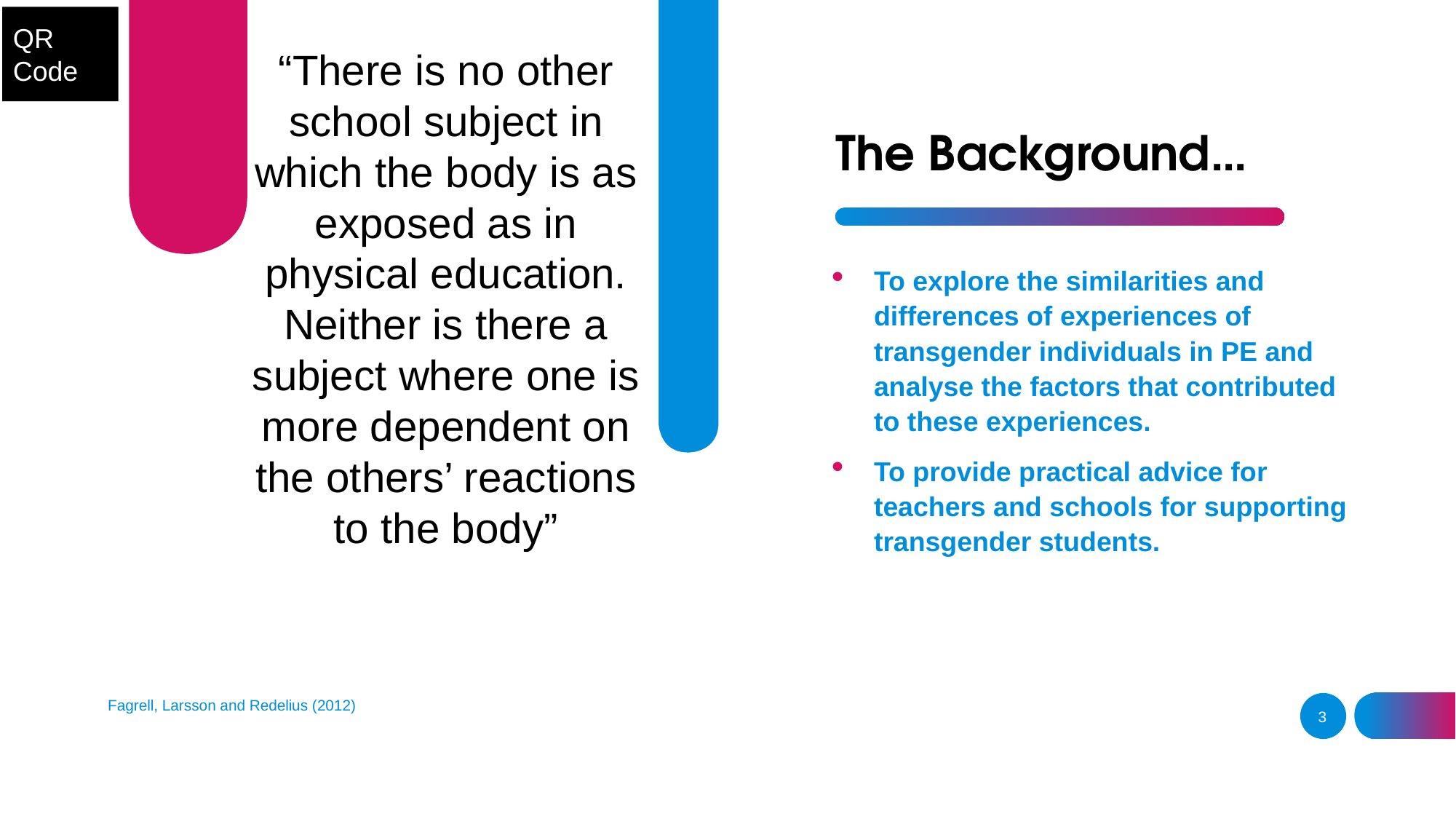

QR Code
“There is no other school subject in which the body is as exposed as in physical education.
Neither is there a subject where one is more dependent on the others’ reactions to the body”
# The Background…
To explore the similarities and differences of experiences of transgender individuals in PE and analyse the factors that contributed to these experiences.
To provide practical advice for teachers and schools for supporting transgender students.

Fagrell, Larsson and Redelius (2012)

3